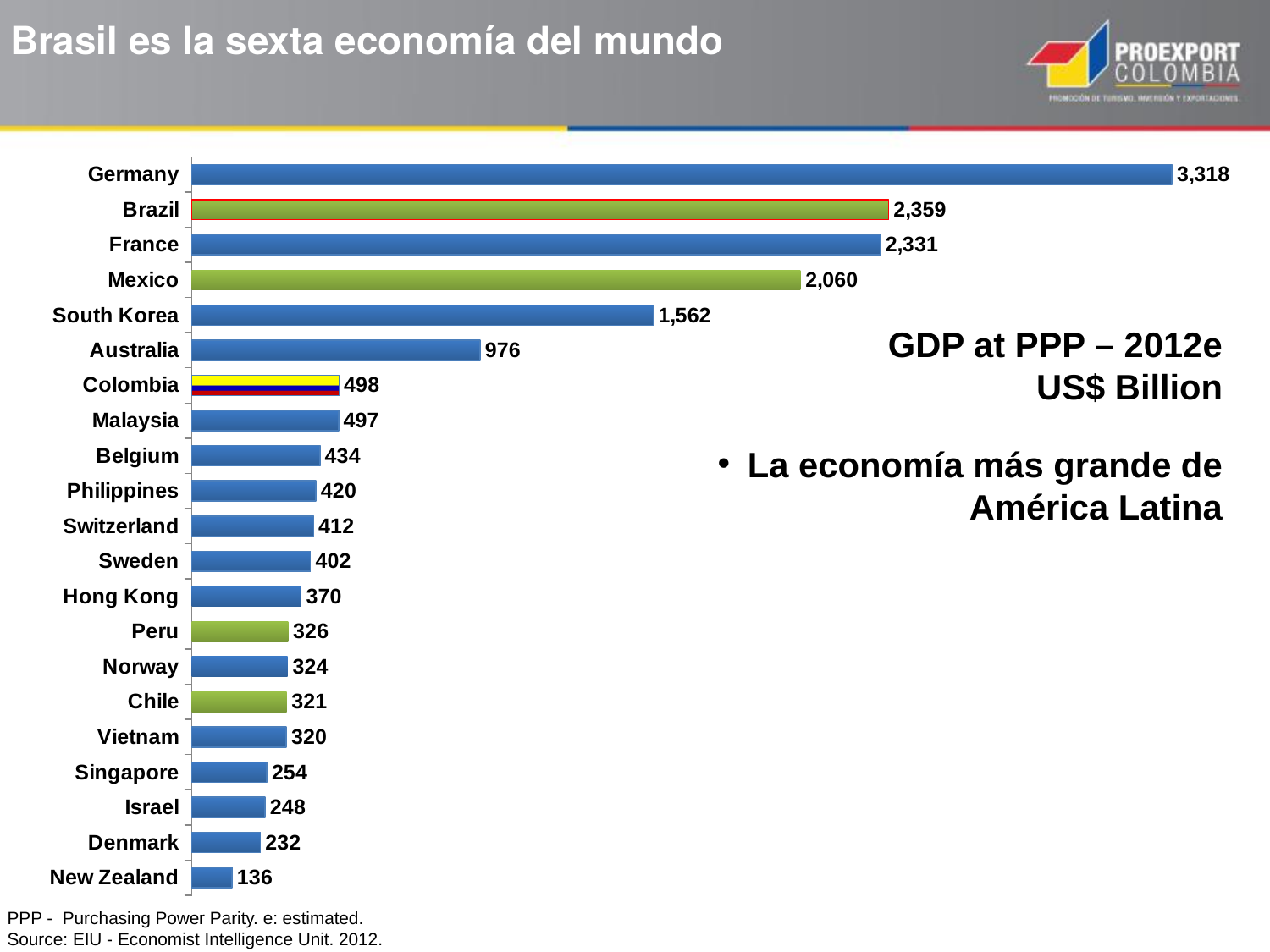

Brasil es la sexta economía del mundo

### Chart

| Category | Serie 1 |
|---|---|
| New Zealand | 136.33700000000007 |
| Denmark | 232.1 |
| Israel | 248.0 |
| Singapore | 254.1 |
| Vietnam | 320.1 |
| Chile | 321.1 |
| Norway | 324.3999999999997 |
| Peru | 326.2 |
| Hong Kong | 370.3 |
| Sweden | 401.9 |
| Switzerland | 412.4 |
| Philippines | 419.8 |
| Belgium | 433.5 |
| Malaysia | 496.567 |
| Colombia | 498.3 |
| Australia | 976.1 |
| South Korea | 1562.0 |
| Mexico | 2060.0 |
| France | 2331.0 |
| Brazil | 2359.0 |
| Germany | 3318.0 |
GDP at PPP – 2012e
US$ Billion
La economía más grande de América Latina
PPP -  Purchasing Power Parity. e: estimated.
Source: EIU - Economist Intelligence Unit. 2012.